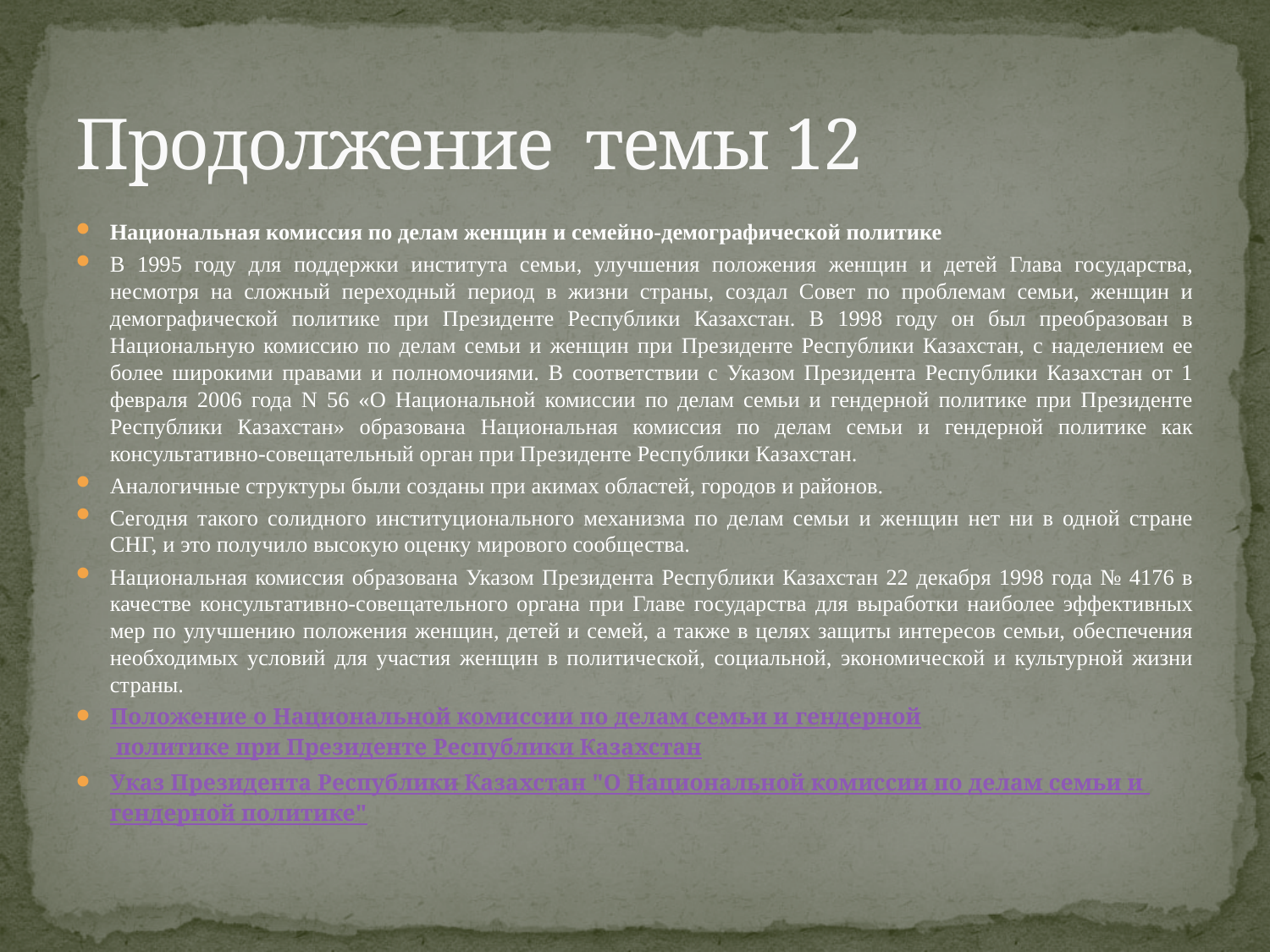

# Продолжение  темы 12
Национальная комиссия по делам женщин и семейно-демографической политике
В 1995 году для поддержки института семьи, улучшения положения женщин и детей Глава государства, несмотря на сложный переходный период в жизни страны, создал Совет по проблемам семьи, женщин и демографической политике при Президенте Республики Казахстан. В 1998 году он был преобразован в Национальную комиссию по делам семьи и женщин при Президенте Республики Казахстан, с наделением ее более широкими правами и полномочиями. В соответствии с Указом Президента Республики Казахстан от 1 февраля 2006 года N 56 «О Национальной комиссии по делам семьи и гендерной политике при Президенте Республики Казахстан» образована Национальная комиссия по делам семьи и гендерной политике как консультативно-совещательный орган при Президенте Республики Казахстан.
Аналогичные структуры были созданы при акимах областей, городов и районов.
Сегодня такого солидного институционального механизма по делам семьи и женщин нет ни в одной стране СНГ, и это получило высокую оценку мирового сообщества.
Национальная комиссия образована Указом Президента Республики Казахстан 22 декабря 1998 года № 4176 в качестве консультативно-совещательного органа при Главе государства для выработки наиболее эффективных мер по улучшению положения женщин, детей и семей, а также в целях защиты интересов семьи, обеспечения необходимых условий для участия женщин в политической, социальной, экономической и культурной жизни страны.
Положение о Национальной комиссии по делам семьи и гендерной политике при Президенте Республики Казахстан
Указ Президента Республики Казахстан "О Национальной комиссии по делам семьи и гендерной политике"